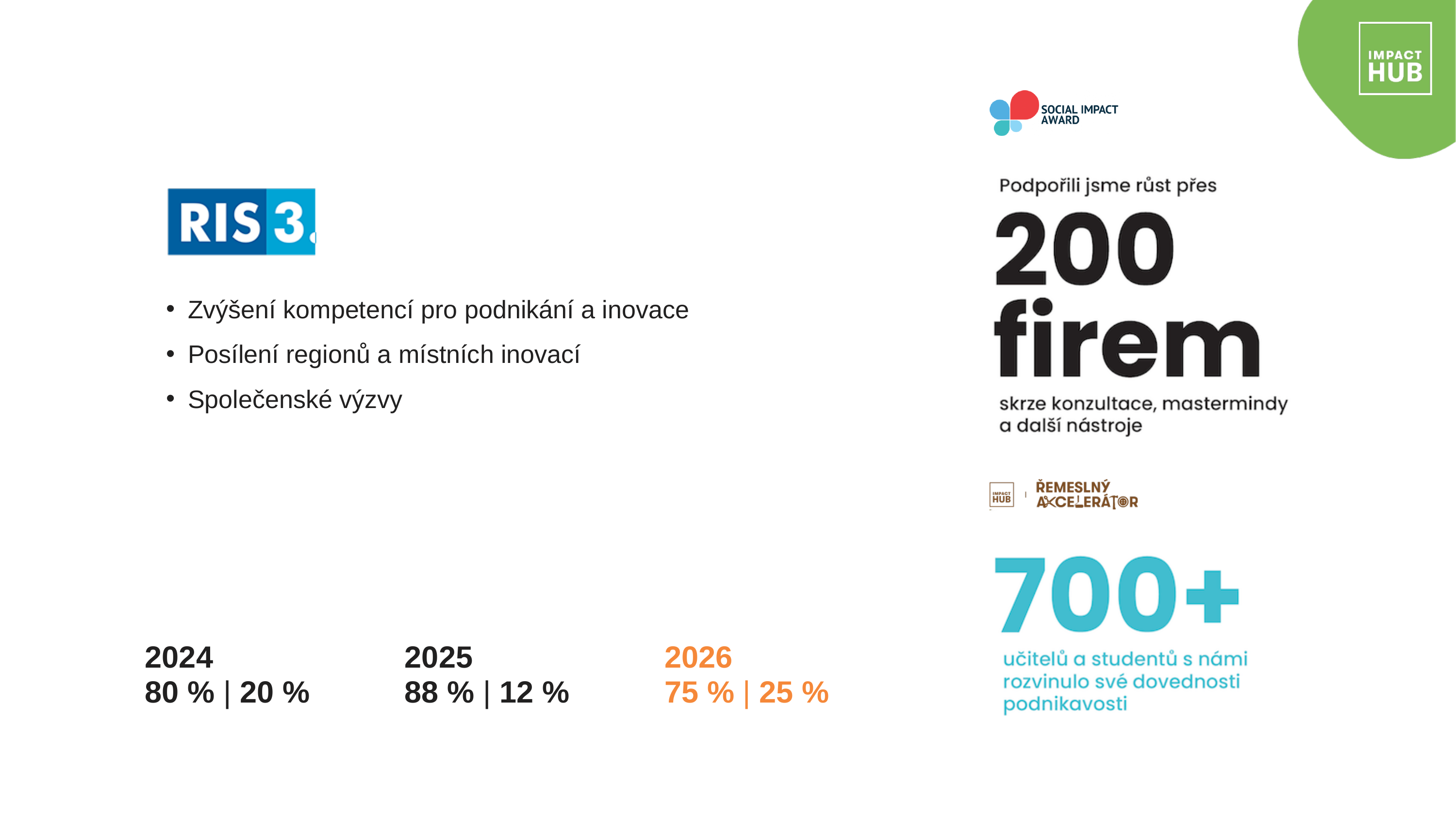

Zvýšení kompetencí pro podnikání a inovace
Posílení regionů a místních inovací
Společenské výzvy

2024
80 % | 20 %
2025
88 % | 12 %
2026
75 % | 25 %